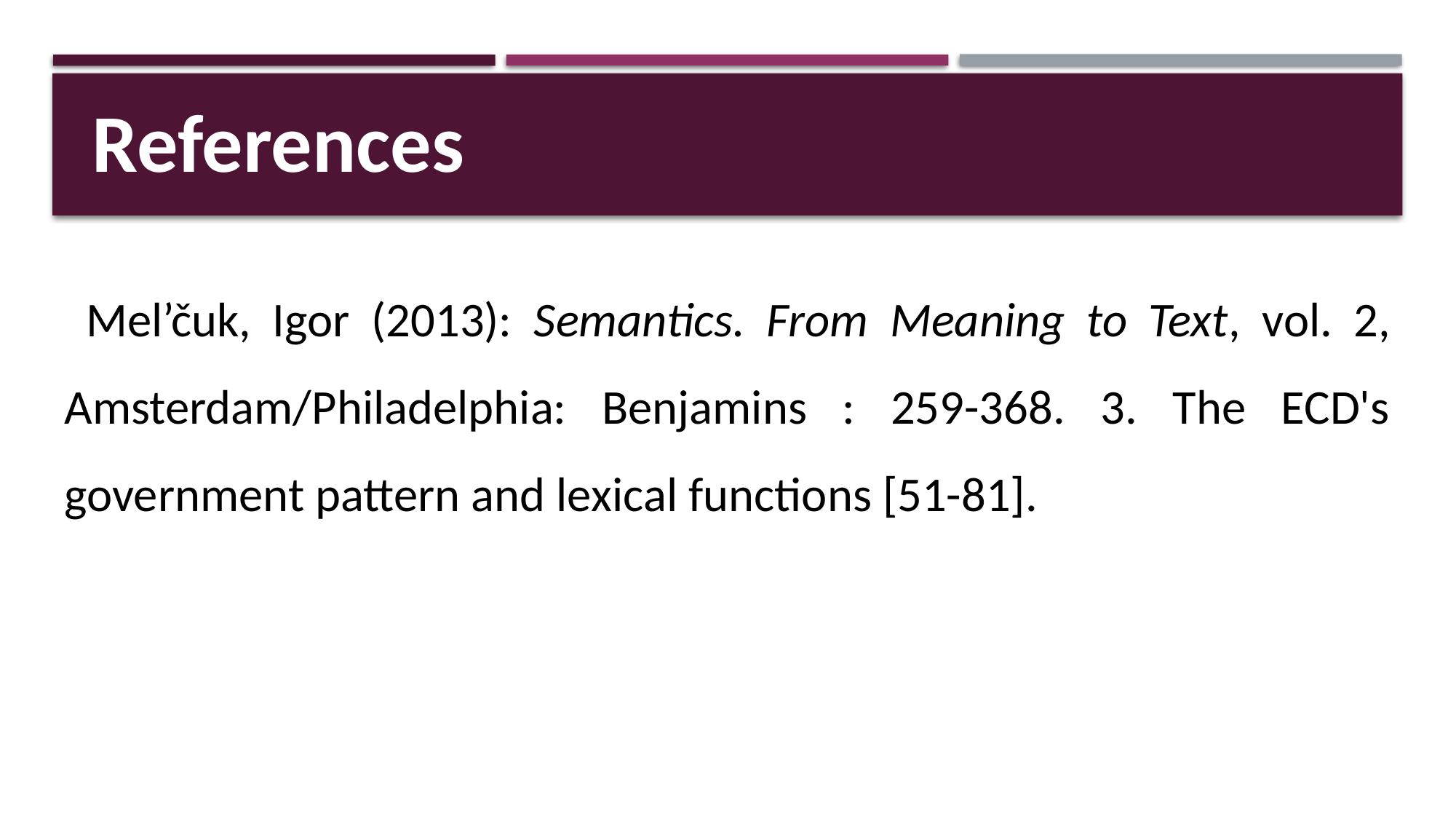

References

 Mel’čuk, Igor (2013): Semantics. From Meaning to Text, vol. 2, Amsterdam/Philadelphia: Benjamins : 259-368. 3. The ECD's government pattern and lexical functions [51-81].